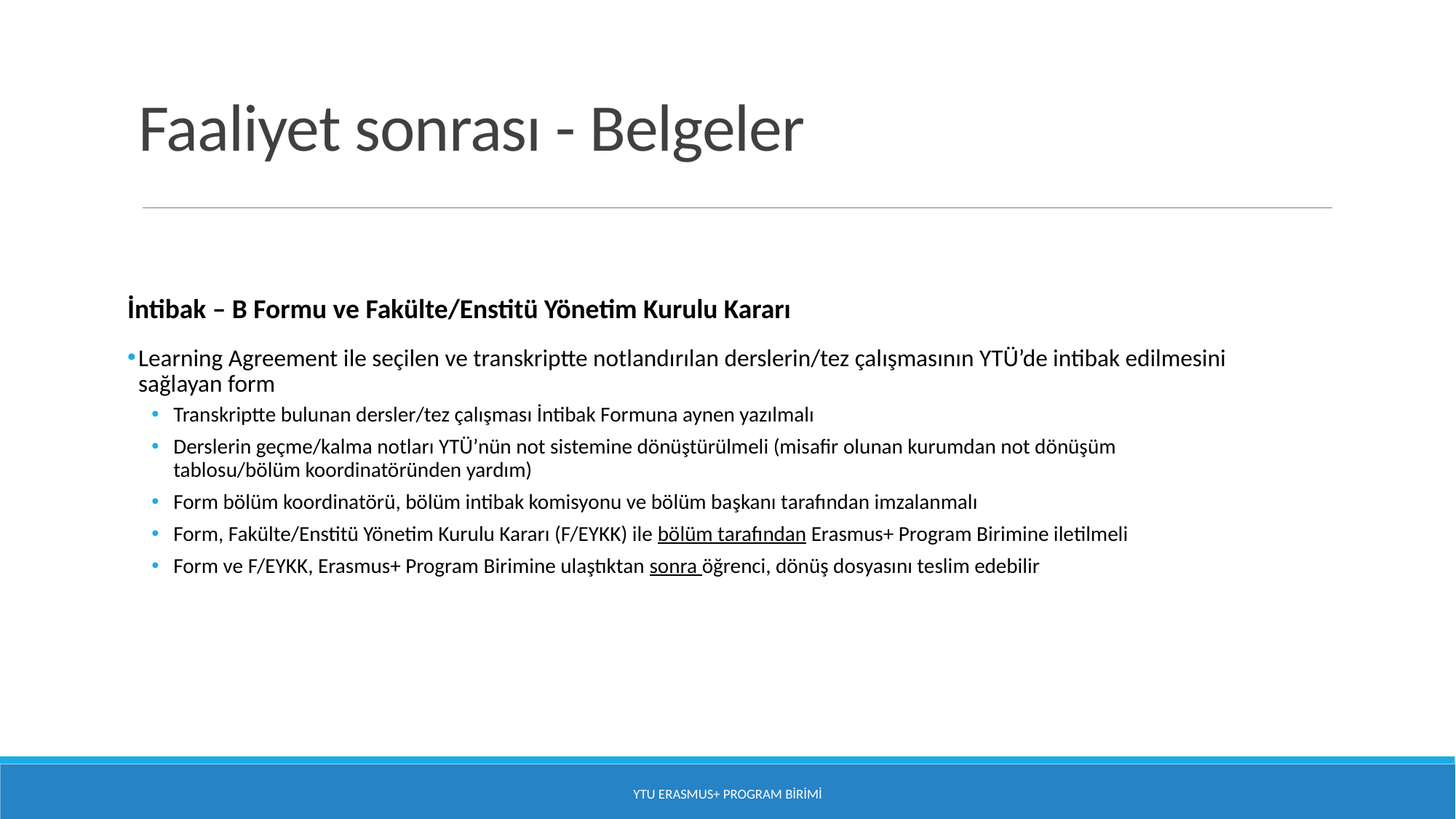

# Faaliyet sonrası - Belgeler
İntibak – B Formu ve Fakülte/Enstitü Yönetim Kurulu Kararı
Learning Agreement ile seçilen ve transkriptte notlandırılan derslerin/tez çalışmasının YTÜ’de intibak edilmesini sağlayan form
Transkriptte bulunan dersler/tez çalışması İntibak Formuna aynen yazılmalı
Derslerin geçme/kalma notları YTÜ’nün not sistemine dönüştürülmeli (misafir olunan kurumdan not dönüşüm tablosu/bölüm koordinatöründen yardım)
Form bölüm koordinatörü, bölüm intibak komisyonu ve bölüm başkanı tarafından imzalanmalı
Form, Fakülte/Enstitü Yönetim Kurulu Kararı (F/EYKK) ile bölüm tarafından Erasmus+ Program Birimine iletilmeli
Form ve F/EYKK, Erasmus+ Program Birimine ulaştıktan sonra öğrenci, dönüş dosyasını teslim edebilir
YTU Erasmus+ Program Birimi